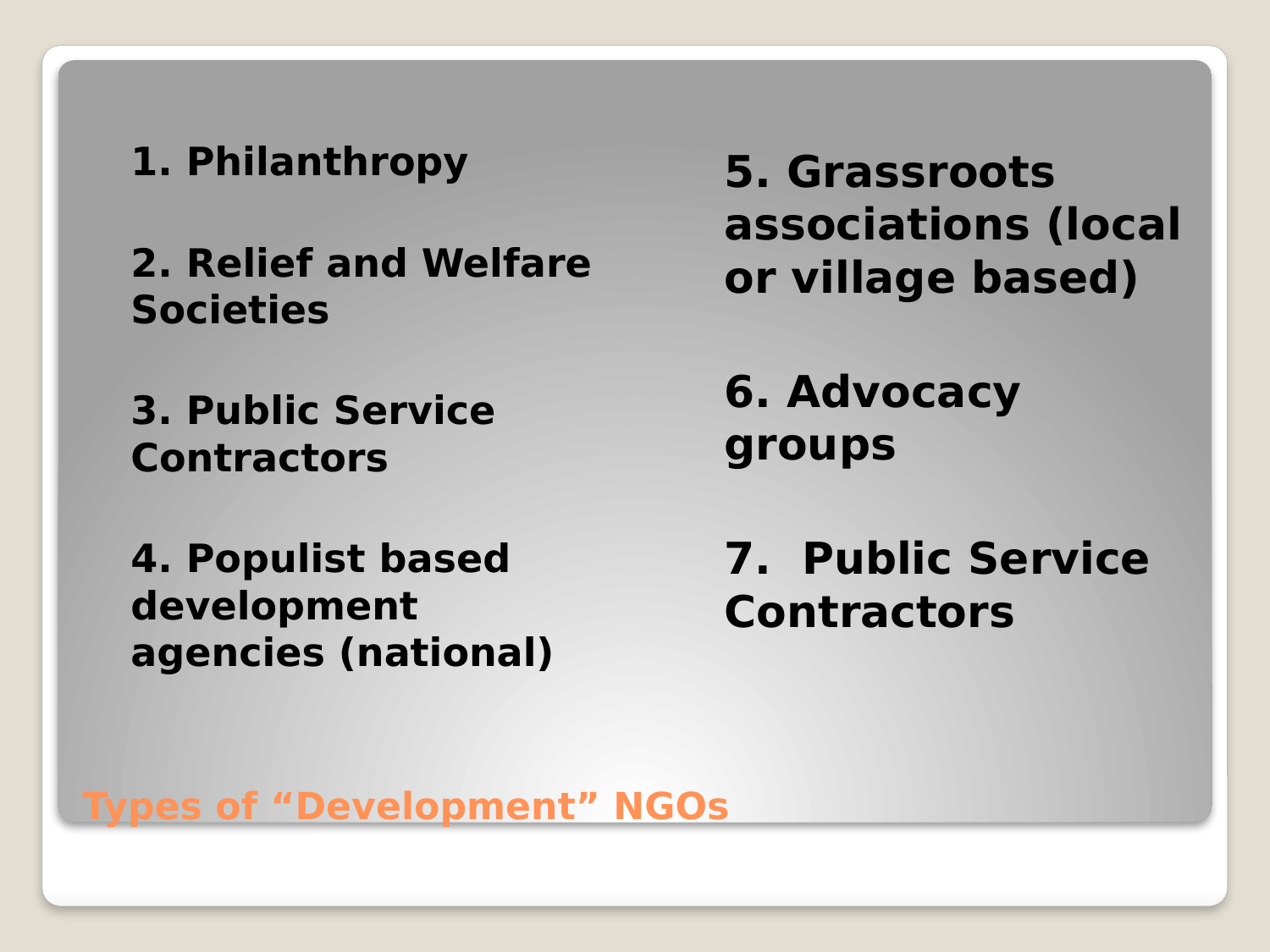

1. Philanthropy

	2. Relief and Welfare Societies

	3. Public Service Contractors

	4. Populist based development agencies (national)

	5. Grassroots associations (local or village based)

	6. Advocacy groups

	7.  Public Service Contractors
# Types of “Development” NGOs